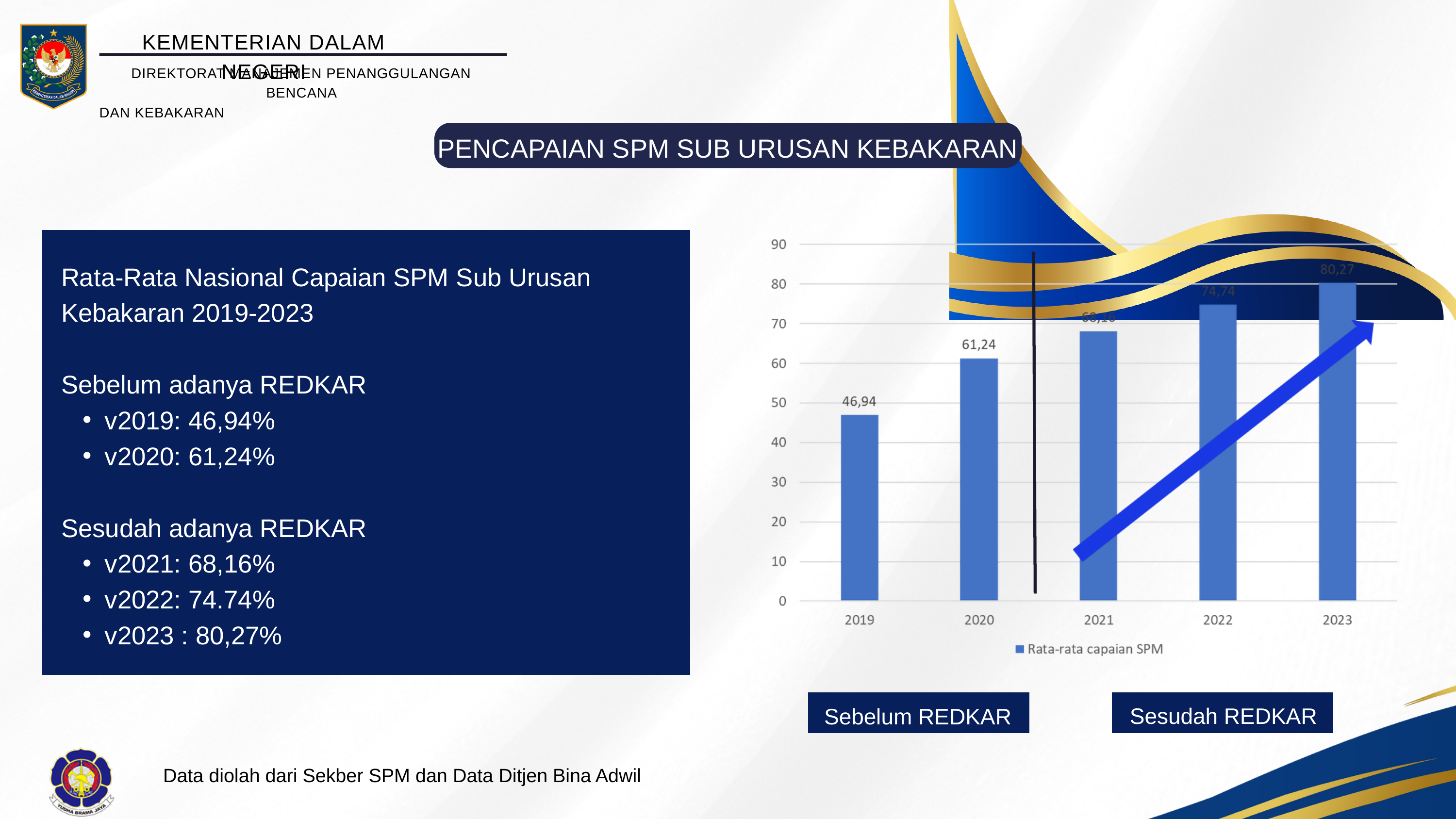

KEMENTERIAN DALAM NEGERI

DIREKTORAT MANAJEMEN PENANGGULANGAN BENCANA
DAN KEBAKARAN

PENCAPAIAN SPM SUB URUSAN KEBAKARAN

Rata-Rata Nasional Capaian SPM Sub Urusan Kebakaran 2019-2023

Sebelum adanya REDKAR
v2019: 46,94%
v2020: 61,24%

Sesudah adanya REDKAR
v2021: 68,16%
v2022: 74.74%
v2023 : 80,27%

Sebelum REDKAR

Sesudah REDKAR

Data diolah dari Sekber SPM dan Data Ditjen Bina Adwil